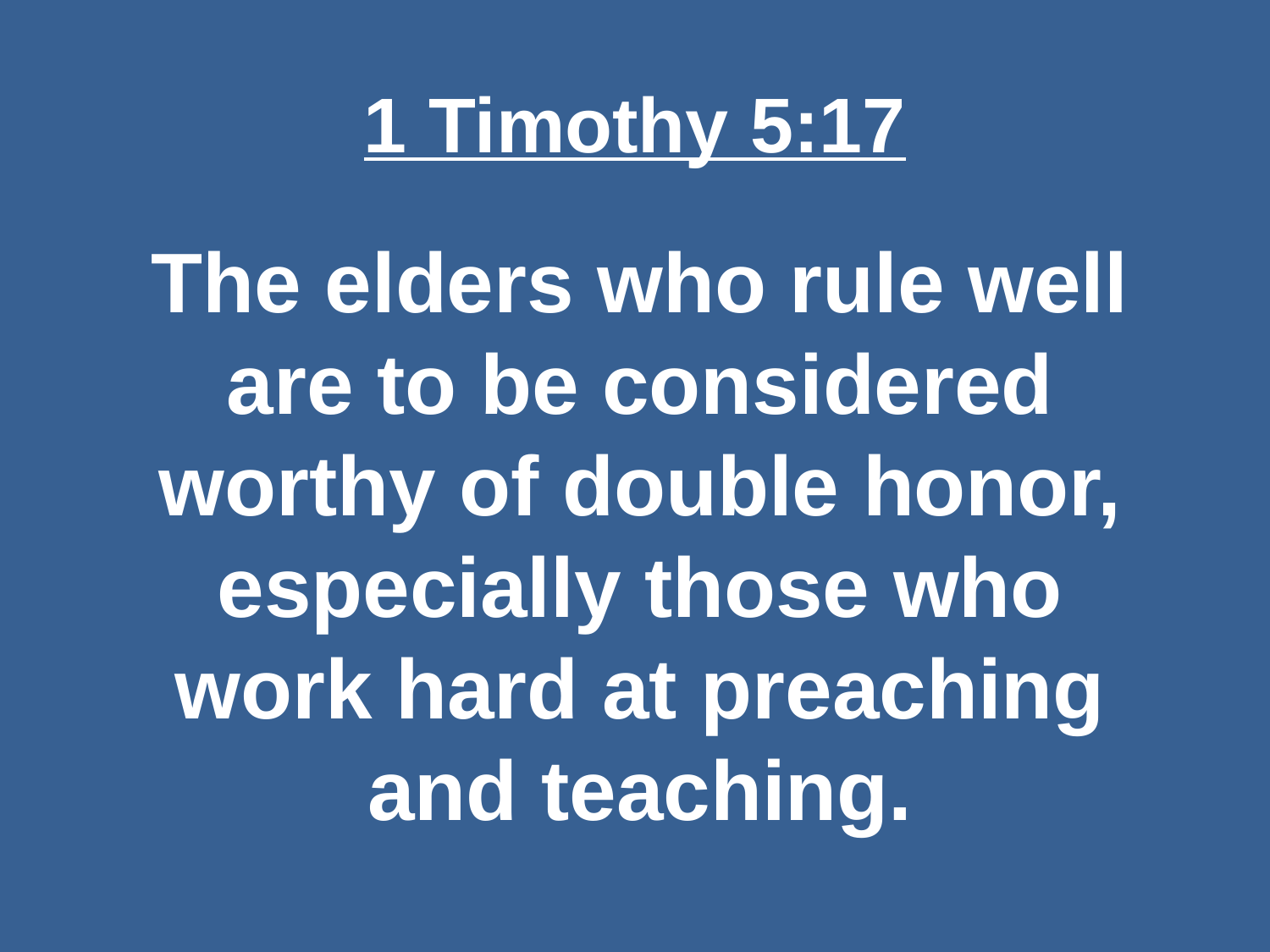

# 1 Timothy 5:17
The elders who rule well are to be considered worthy of double honor, especially those who work hard at preaching and teaching.